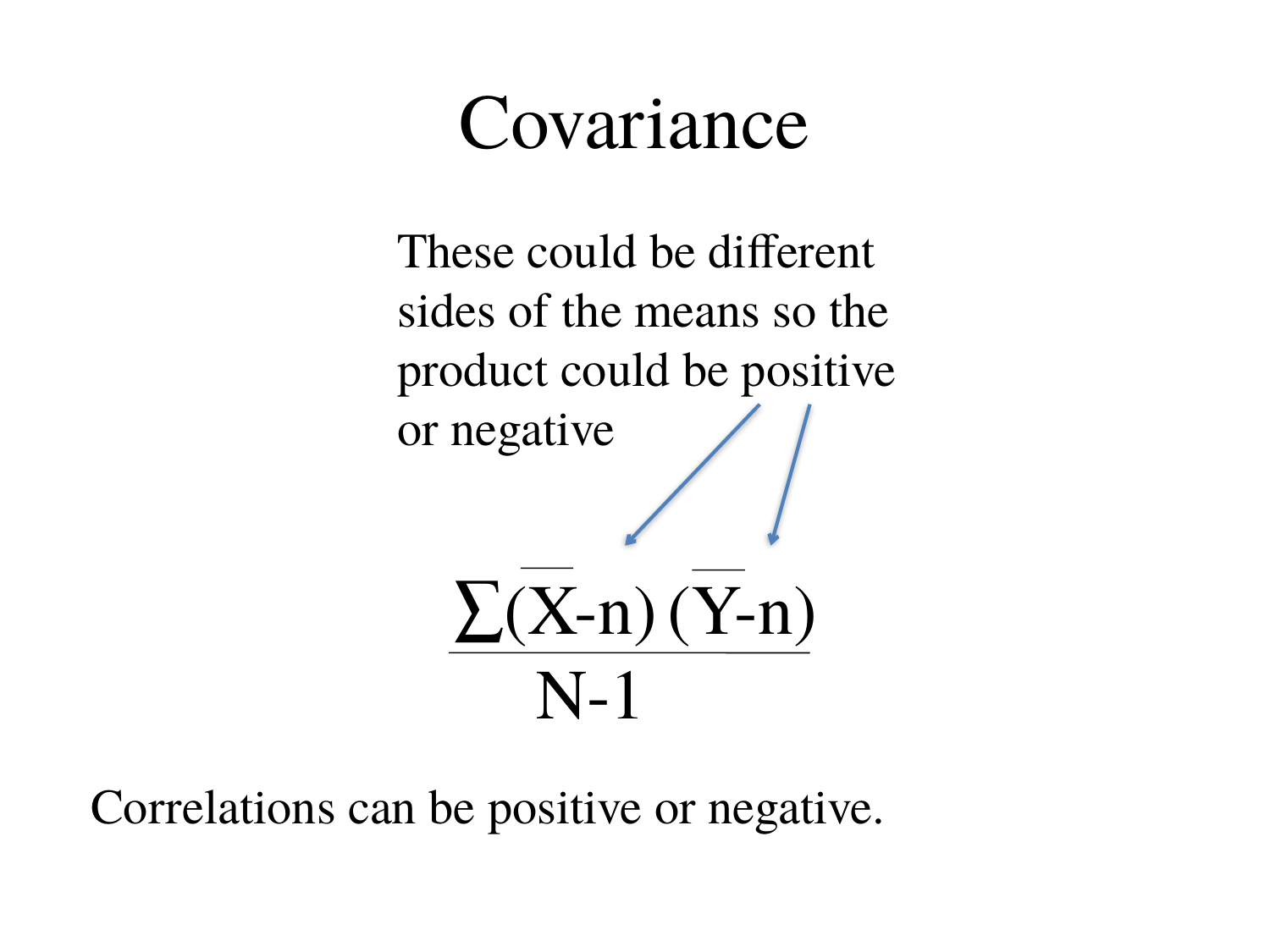

# Covariance
These could be different sides of the means so the product could be positive or negative
∑(X-n) (Y-n)

N-1

Correlations can be positive or negative.